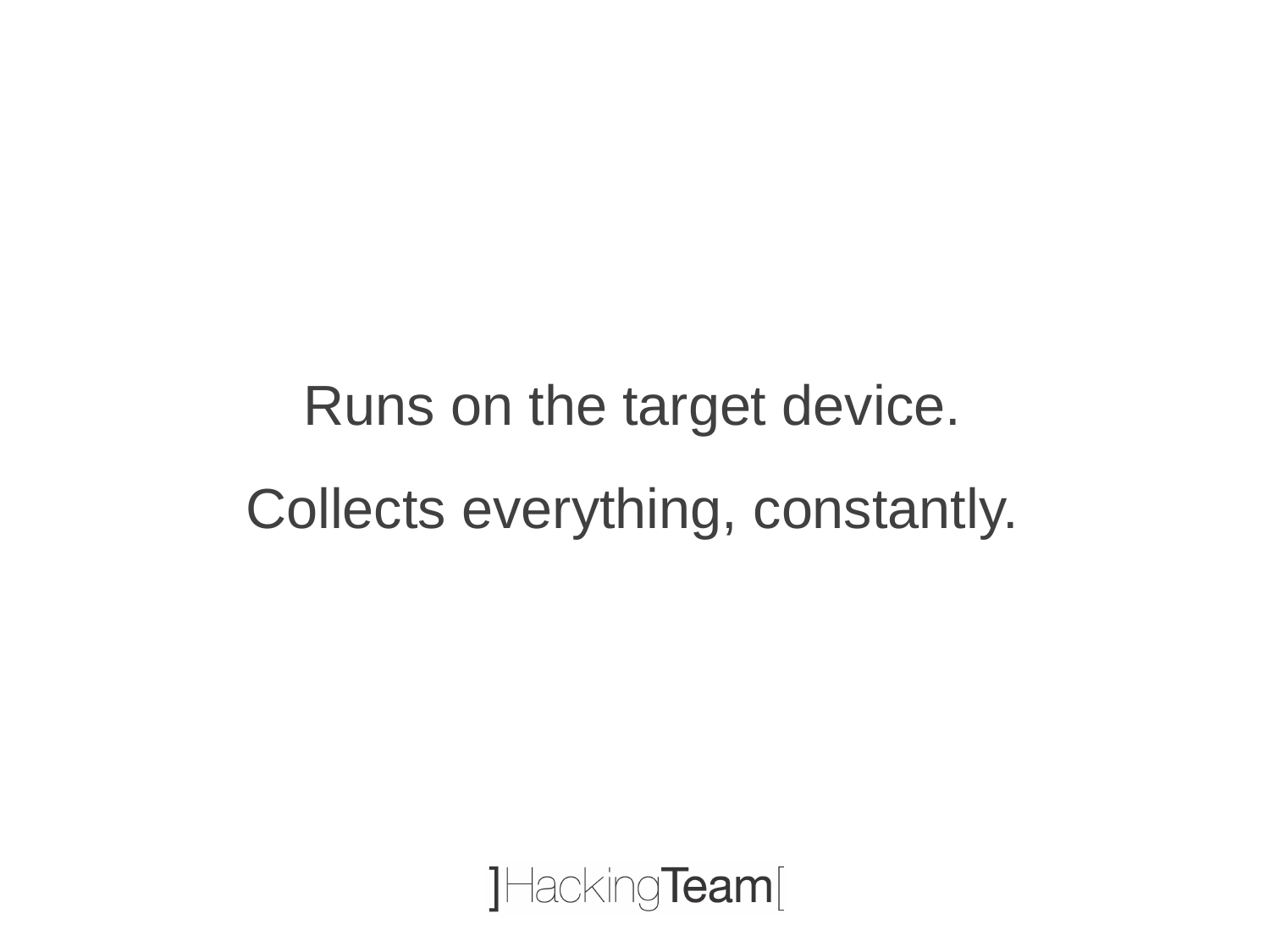

Runs on the target device.
Collects everything, constantly.